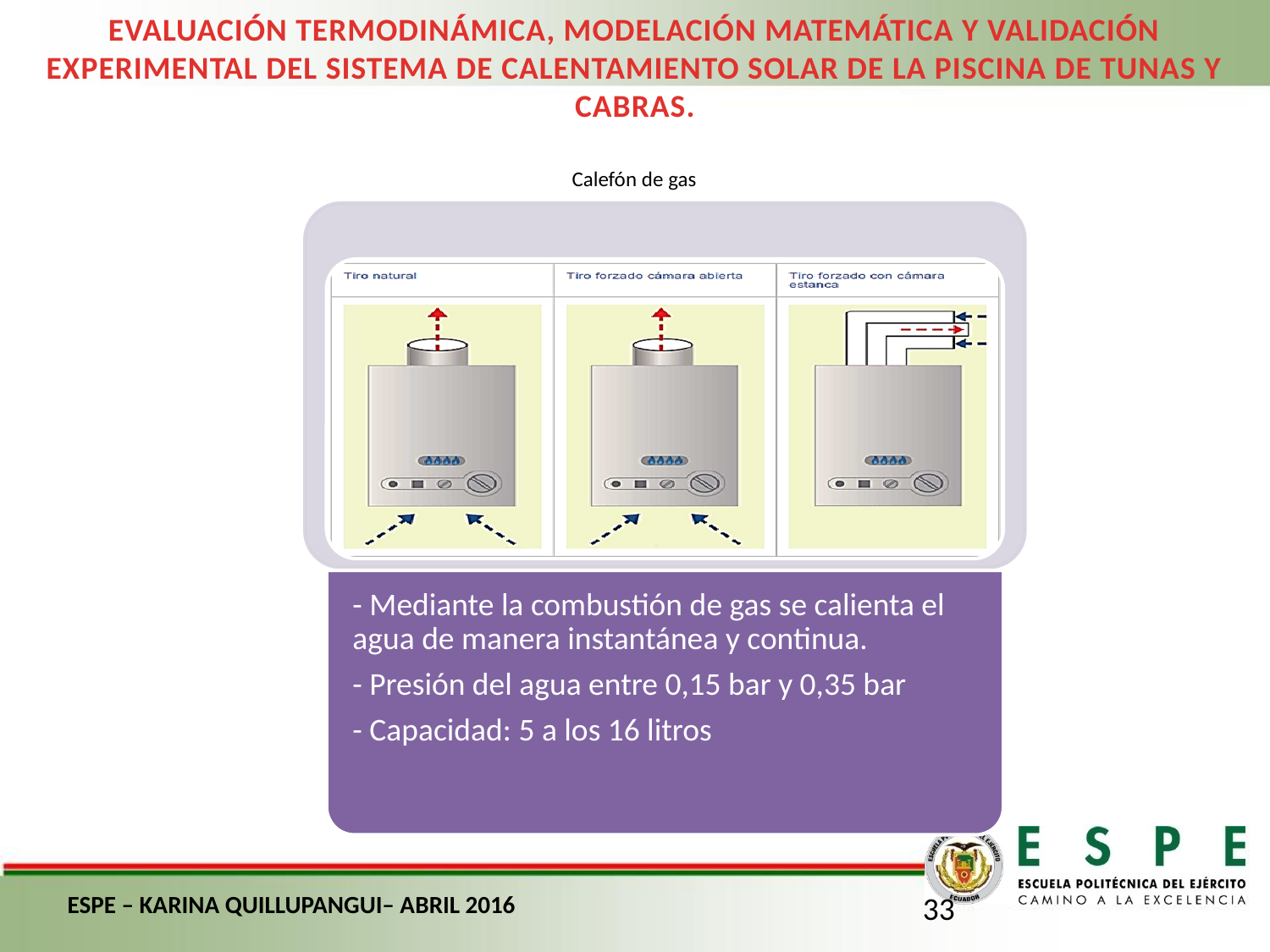

EVALUACIÓN TERMODINÁMICA, MODELACIÓN MATEMÁTICA Y VALIDACIÓN EXPERIMENTAL DEL SISTEMA DE CALENTAMIENTO SOLAR DE LA PISCINA DE TUNAS Y CABRAS.
Calefón de gas
- Mediante la combustión de gas se calienta el agua de manera instantánea y continua.
- Presión del agua entre 0,15 bar y 0,35 bar
- Capacidad: 5 a los 16 litros

ESPE – KARINA QUILLUPANGUI– ABRIL 2016
33